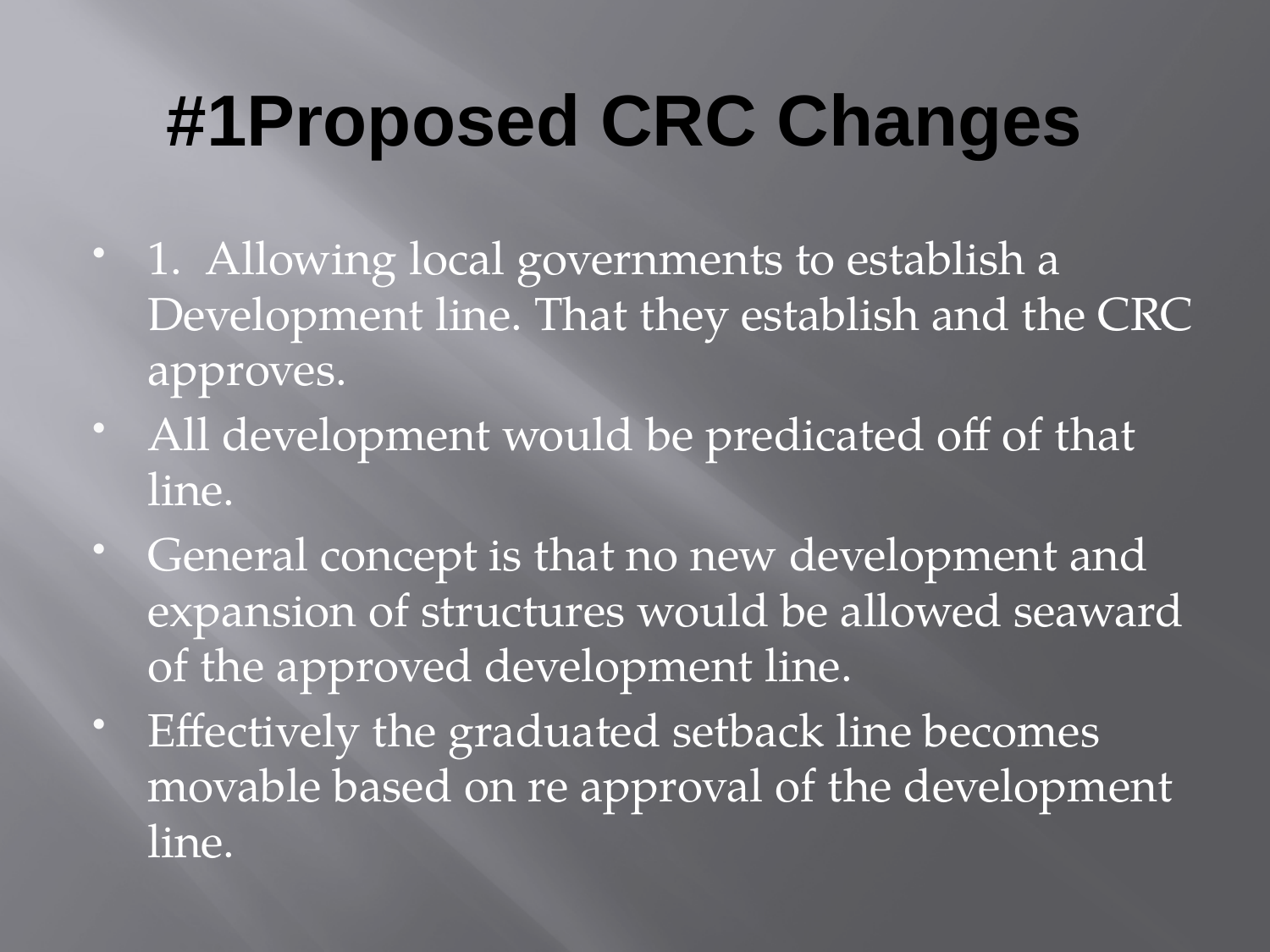

# #1Proposed CRC Changes
1.  Allowing local governments to establish a Development line. That they establish and the CRC approves.
All development would be predicated off of that line.
General concept is that no new development and expansion of structures would be allowed seaward of the approved development line.
Effectively the graduated setback line becomes movable based on re approval of the development line.